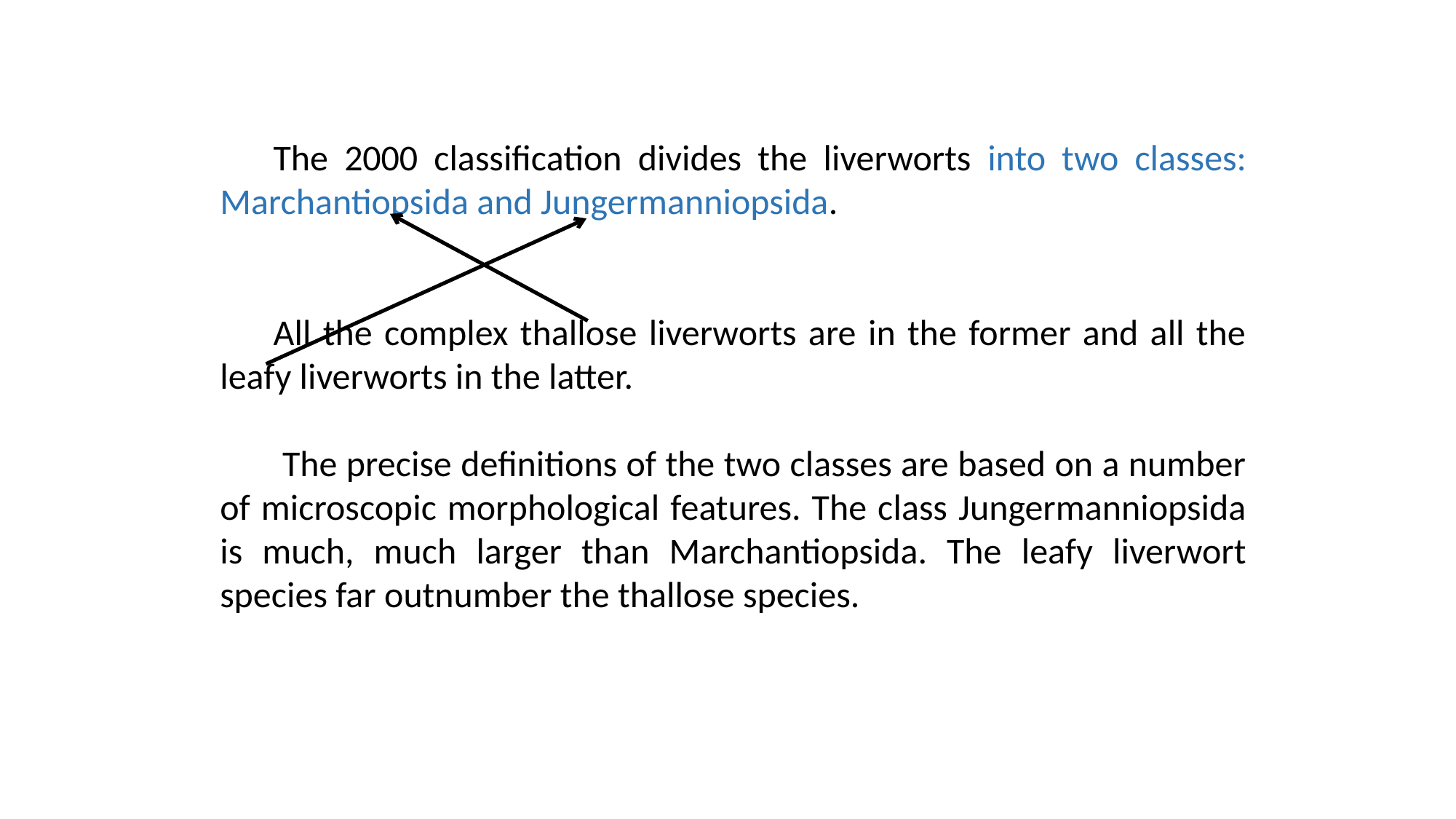

The 2000 classification divides the liverworts into two classes: Marchantiopsida and Jungermanniopsida.

All the complex thallose liverworts are in the former and all the leafy liverworts in the latter.

 The precise definitions of the two classes are based on a number of microscopic morphological features. The class Jungermanniopsida is much, much larger than Marchantiopsida. The leafy liverwort species far outnumber the thallose species.